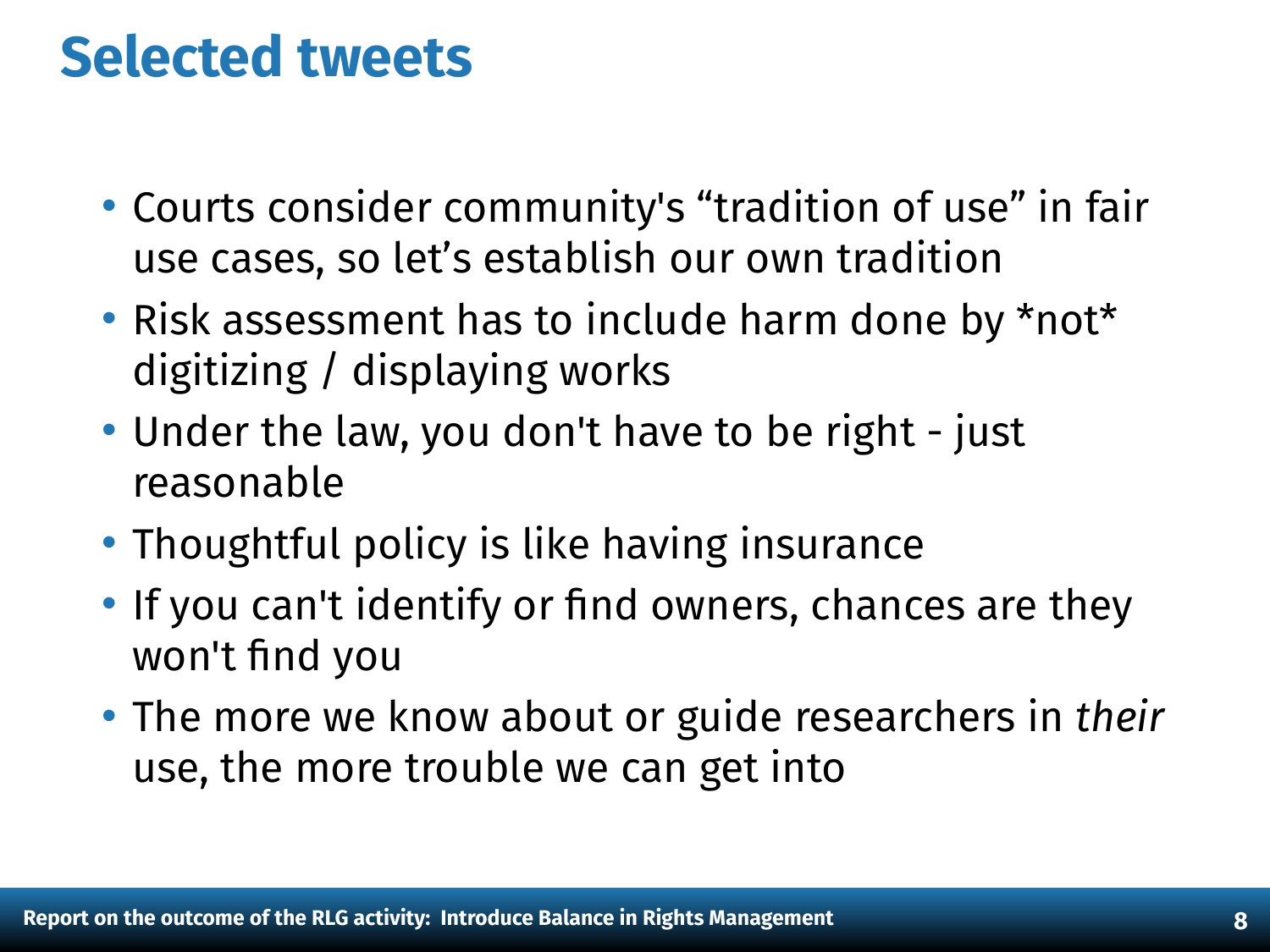

# Selected tweets
Courts consider community's “tradition of use” in fair use cases, so let’s establish our own tradition
Risk assessment has to include harm done by *not* digitizing / displaying works
Under the law, you don't have to be right - just reasonable
Thoughtful policy is like having insurance
If you can't identify or find owners, chances are they won't find you
The more we know about or guide researchers in their use, the more trouble we can get into